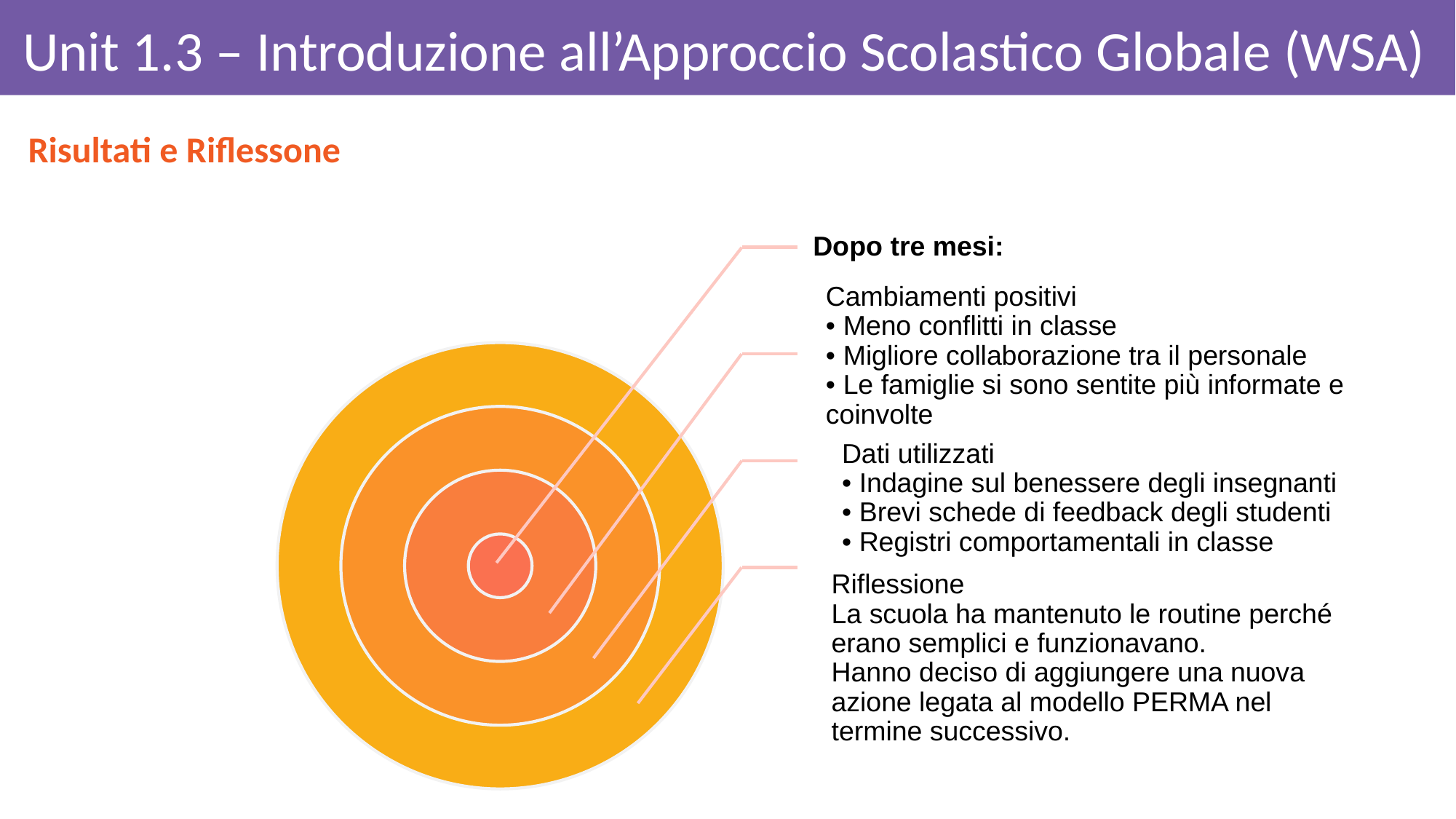

# Unit 1.3 – Introduzione all’Approccio Scolastico Globale (WSA)
Risultati e Riflessone

Dopo tre mesi:

Cambiamenti positivi
• Meno conflitti in classe
• Migliore collaborazione tra il personale
• Le famiglie si sono sentite più informate e coinvolte

Dati utilizzati
• Indagine sul benessere degli insegnanti
• Brevi schede di feedback degli studenti
• Registri comportamentali in classe

Riflessione
La scuola ha mantenuto le routine perché erano semplici e funzionavano.
Hanno deciso di aggiungere una nuova azione legata al modello PERMA nel termine successivo.